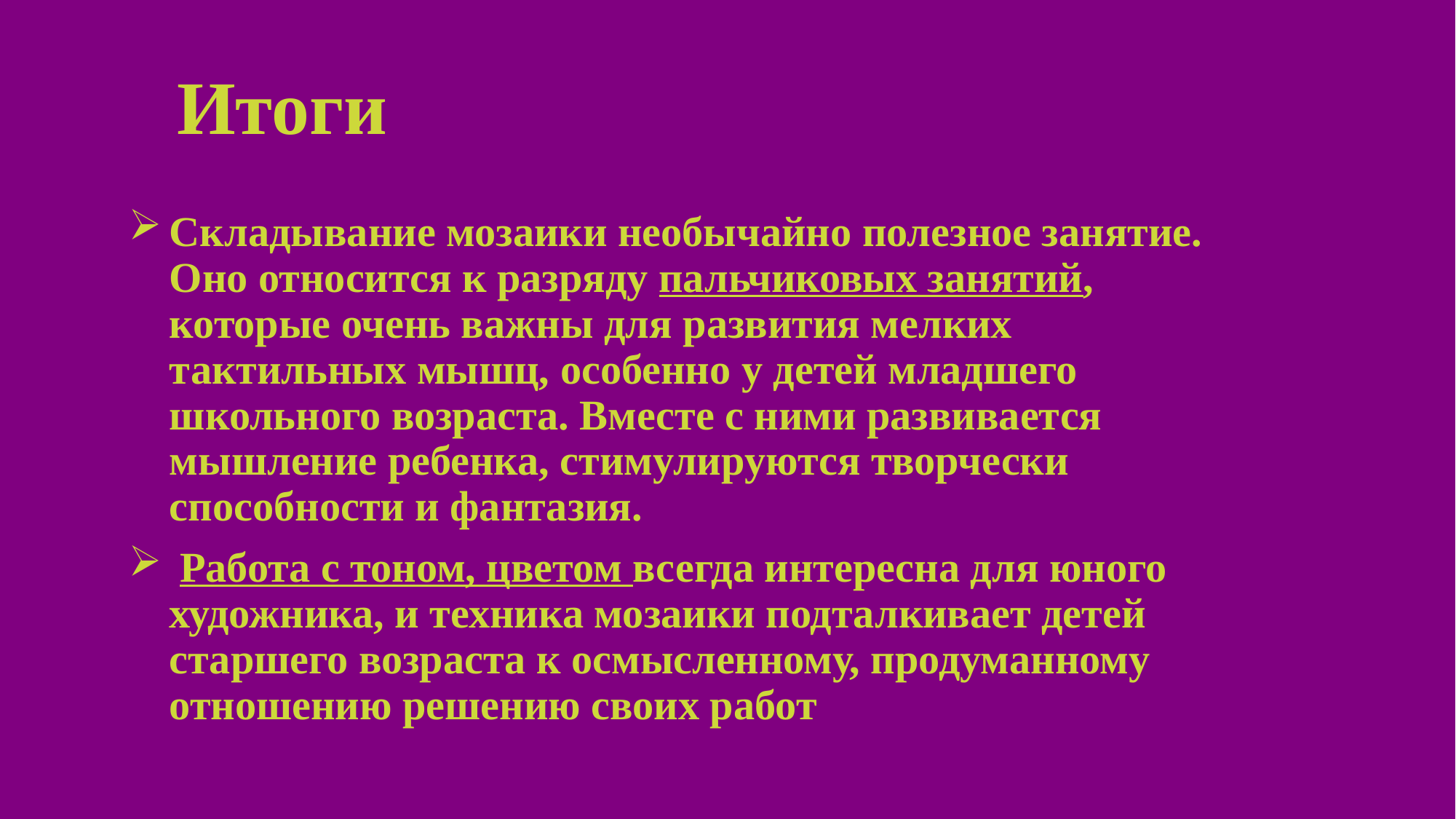

Итоги
Складывание мозаики необычайно полезное занятие. Оно относится к разряду пальчиковых занятий, которые очень важны для развития мелких тактильных мышц, особенно у детей младшего школьного возраста. Вместе с ними развивается мышление ребенка, стимулируются творчески способности и фантазия.
 Работа с тоном, цветом всегда интересна для юного художника, и техника мозаики подталкивает детей старшего возраста к осмысленному, продуманному отношению решению своих работ